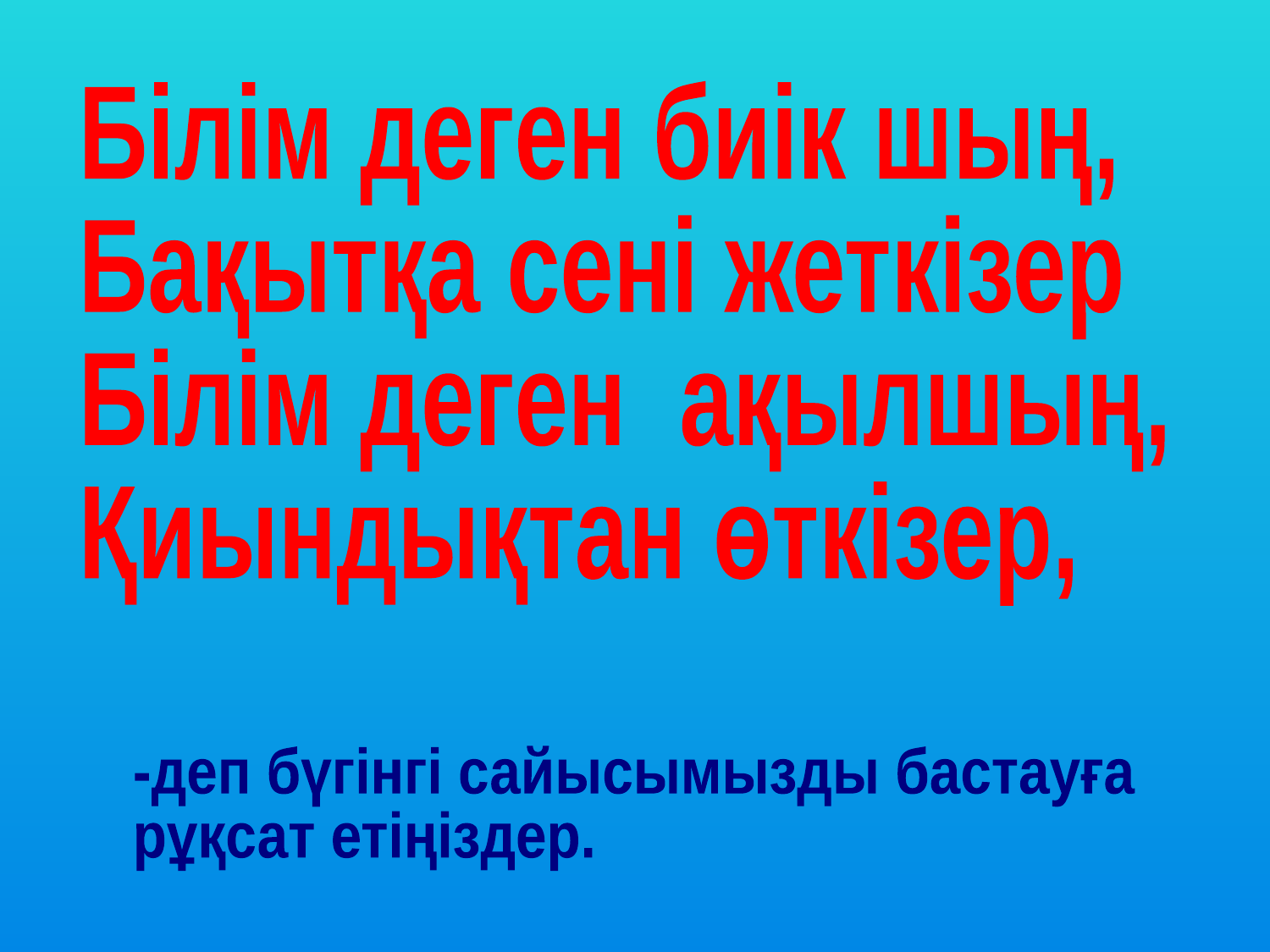

Білім деген биік шың,
Бақытқа сені жеткізер
Білім деген  ақылшың,
Қиындықтан өткізер,
-деп бүгінгі сайысымызды бастауға
рұқсат етіңіздер.